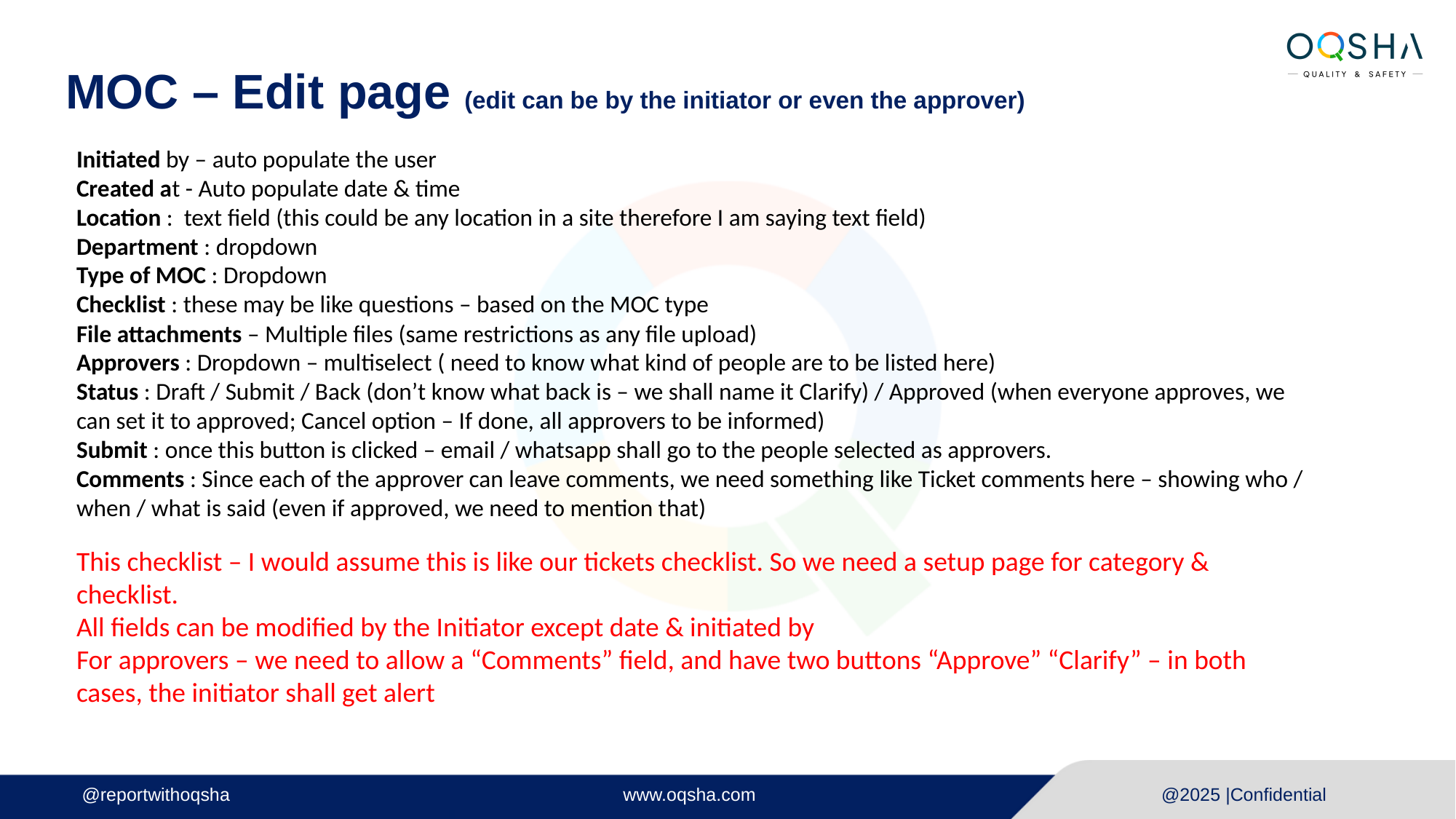

MOC – Edit page (edit can be by the initiator or even the approver)
Initiated by – auto populate the user
Created at - Auto populate date & time
Location :  text field (this could be any location in a site therefore I am saying text field)
Department : dropdown
Type of MOC : Dropdown
Checklist : these may be like questions – based on the MOC type
File attachments – Multiple files (same restrictions as any file upload)
Approvers : Dropdown – multiselect ( need to know what kind of people are to be listed here)
Status : Draft / Submit / Back (don’t know what back is – we shall name it Clarify) / Approved (when everyone approves, we can set it to approved; Cancel option – If done, all approvers to be informed)
Submit : once this button is clicked – email / whatsapp shall go to the people selected as approvers.
Comments : Since each of the approver can leave comments, we need something like Ticket comments here – showing who / when / what is said (even if approved, we need to mention that)

This checklist – I would assume this is like our tickets checklist. So we need a setup page for category & checklist.
All fields can be modified by the Initiator except date & initiated by
For approvers – we need to allow a “Comments” field, and have two buttons “Approve” “Clarify” – in both cases, the initiator shall get alert

@reportwithoqsha
www.oqsha.com
@2025 |Confidential